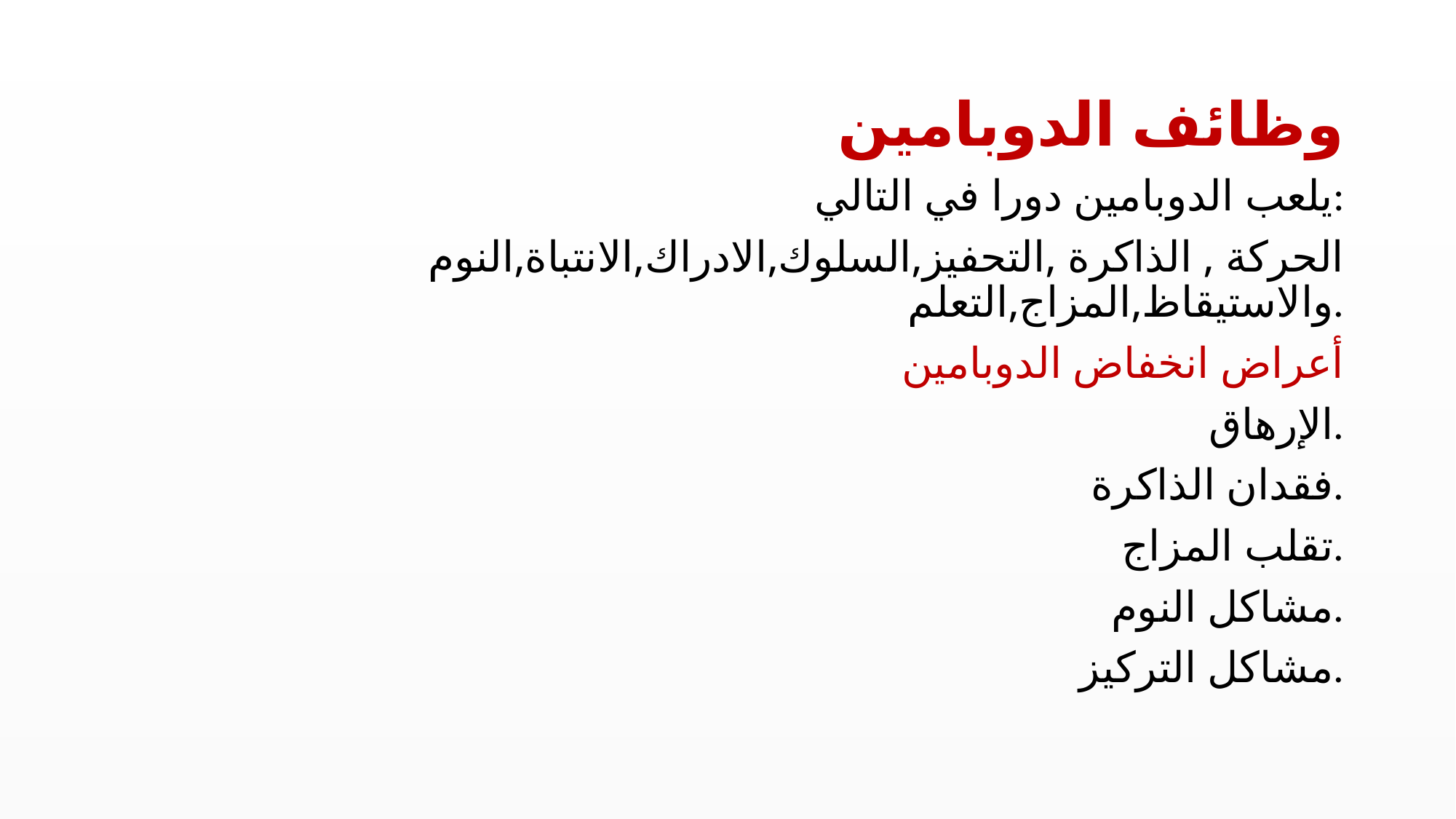

وظائف الدوبامين
يلعب الدوبامين دورا في التالي:
الحركة , الذاكرة ,التحفيز,السلوك,الادراك,الانتباة,النوم والاستيقاظ,المزاج,التعلم.
أعراض انخفاض الدوبامين
الإرهاق.
فقدان الذاكرة.
تقلب المزاج.
مشاكل النوم.
مشاكل التركيز.